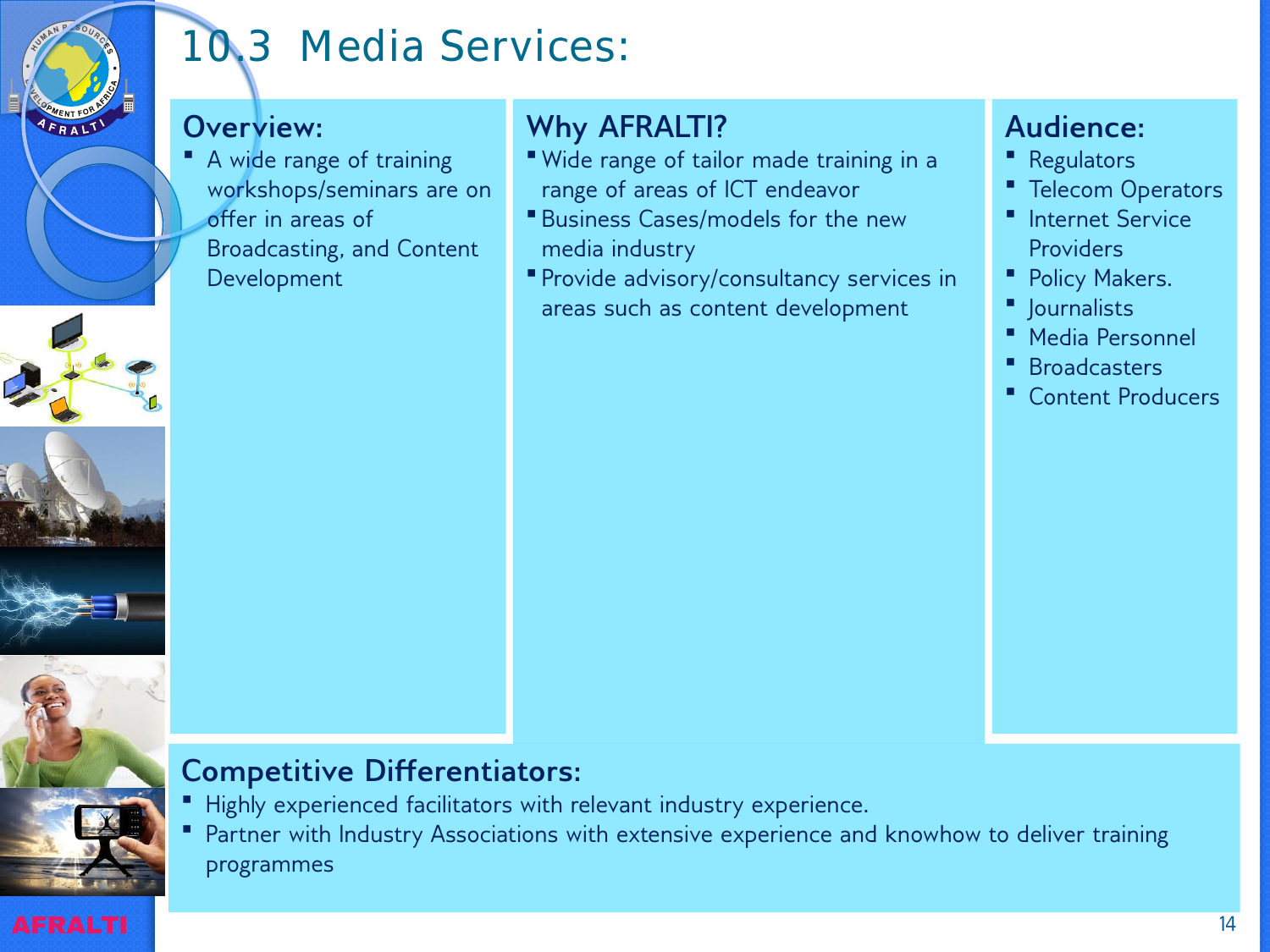

10.3  Media Services:
Overview:
A wide range of training workshops/seminars are on offer in areas of Broadcasting, and Content Development

Why AFRALTI?
Wide range of tailor made training in a range of areas of ICT endeavor
Business Cases/models for the new media industry
Provide advisory/consultancy services in areas such as content development

Audience:
Regulators
Telecom Operators
Internet Service Providers
Policy Makers.
Journalists
Media Personnel
Broadcasters
Content Producers

Competitive Differentiators:
Highly experienced facilitators with relevant industry experience.
Partner with Industry Associations with extensive experience and knowhow to deliver training programmes
14